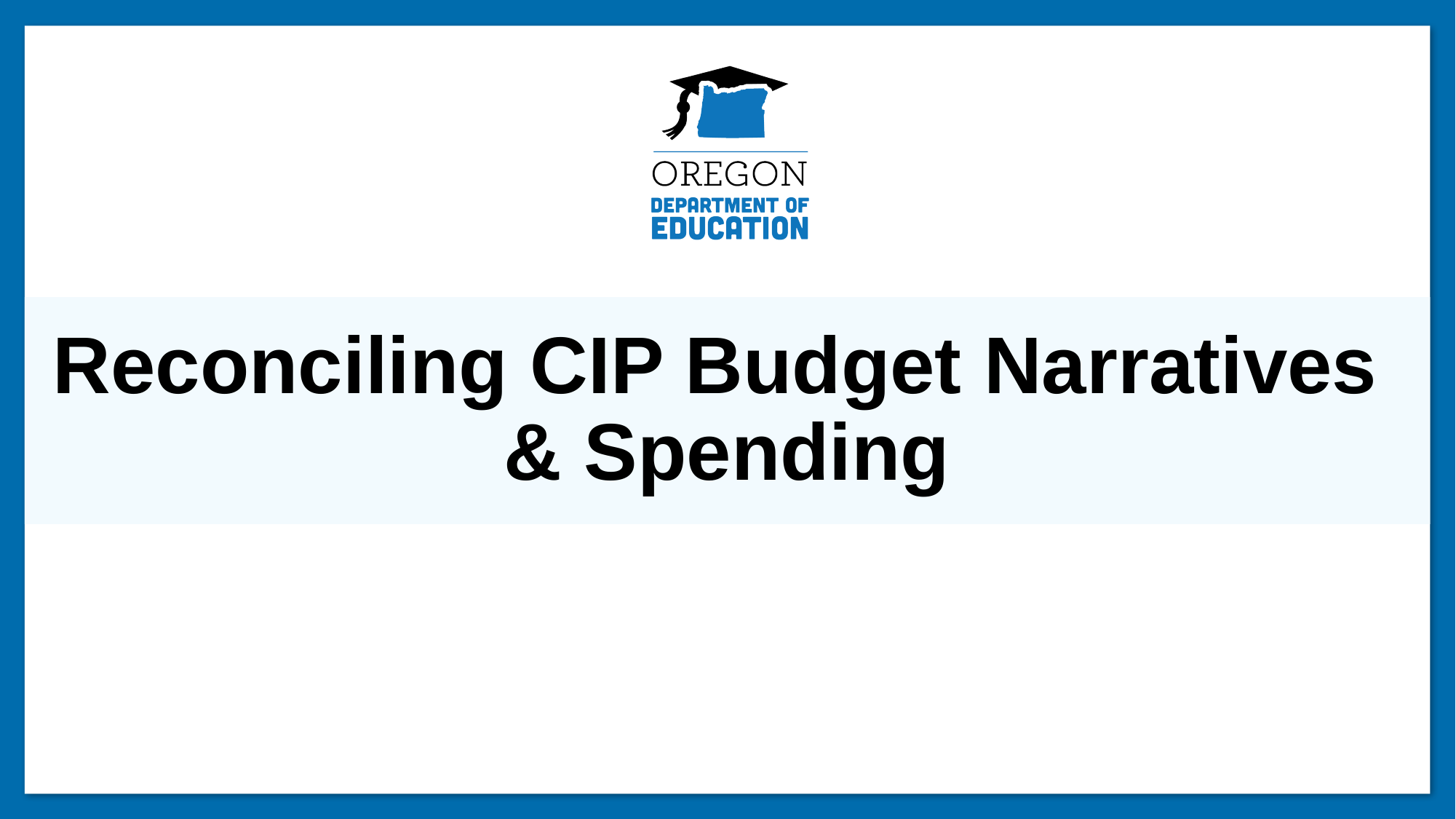

# Reconciling CIP Budget Narratives & Spending